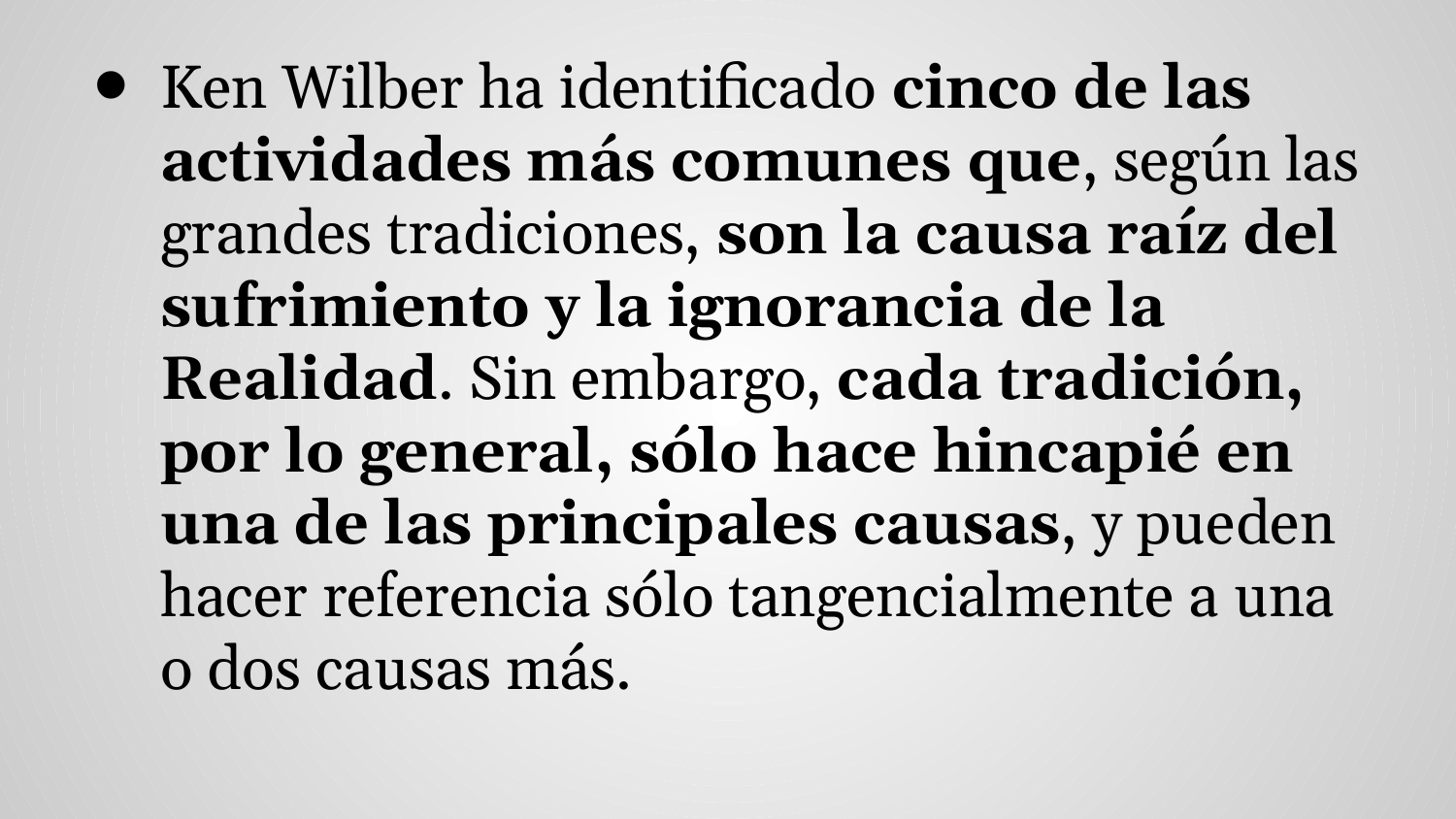

Ken Wilber ha identificado cinco de las actividades más comunes que, según las grandes tradiciones, son la causa raíz del sufrimiento y la ignorancia de la Realidad. Sin embargo, cada tradición, por lo general, sólo hace hincapié en una de las principales causas, y pueden hacer referencia sólo tangencialmente a una o dos causas más.